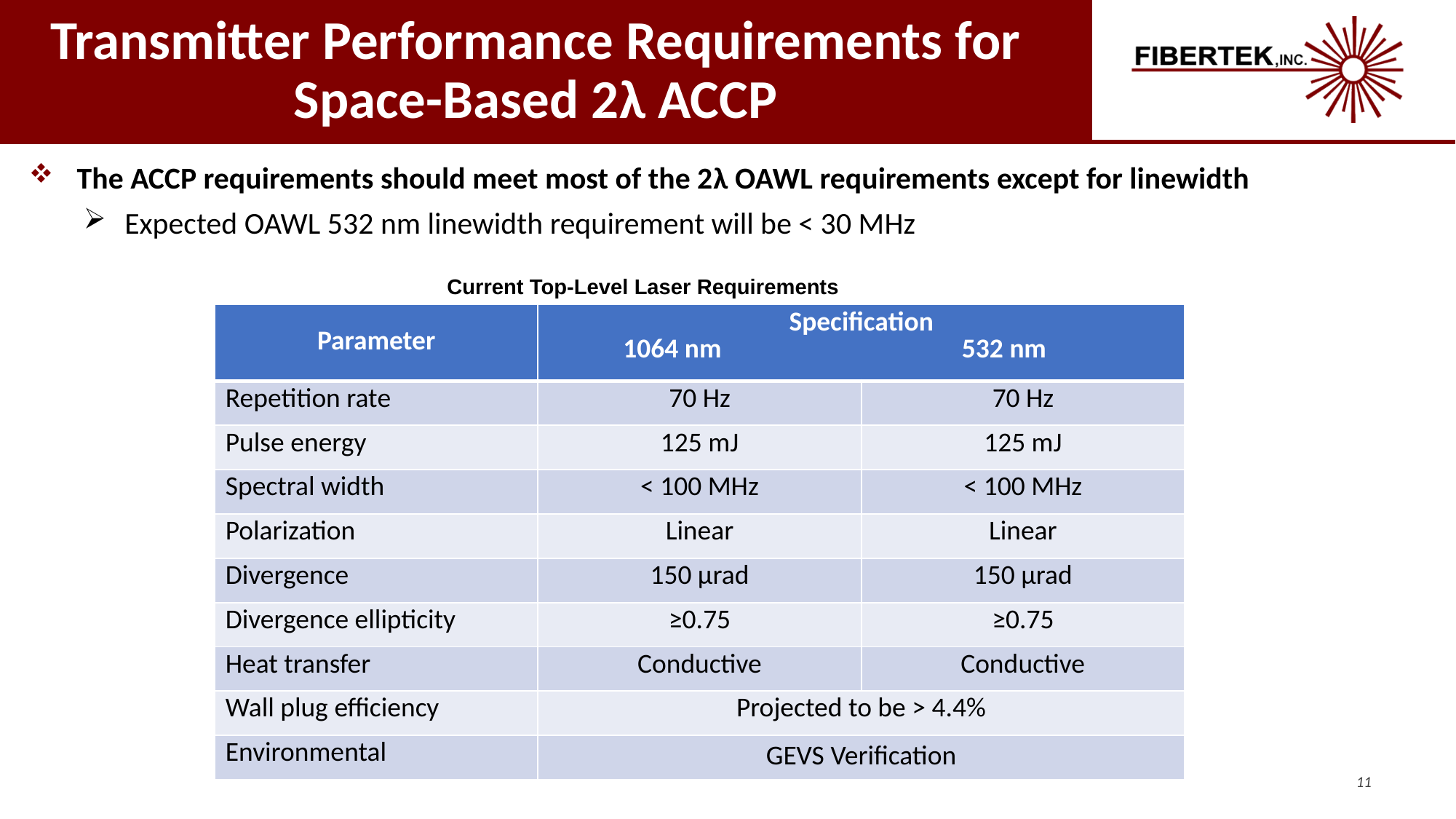

# Transmitter Performance Requirements for Space-Based 2λ ACCP
The ACCP requirements should meet most of the 2λ OAWL requirements except for linewidth
Expected OAWL 532 nm linewidth requirement will be < 30 MHz
Current Top-Level Laser Requirements
| Parameter | Specification 1064 nm 532 nm |  |
| --- | --- | --- |
| Repetition rate | 70 Hz | 70 Hz |
| Pulse energy | 125 mJ | 125 mJ |
| Spectral width | < 100 MHz | < 100 MHz |
| Polarization | Linear | Linear |
| Divergence | 150 µrad | 150 µrad |
| Divergence ellipticity | ≥0.75 | ≥0.75 |
| Heat transfer | Conductive | Conductive |
| Wall plug efficiency | Projected to be > 4.4% |  |
| Environmental | GEVS Verification |  |
11